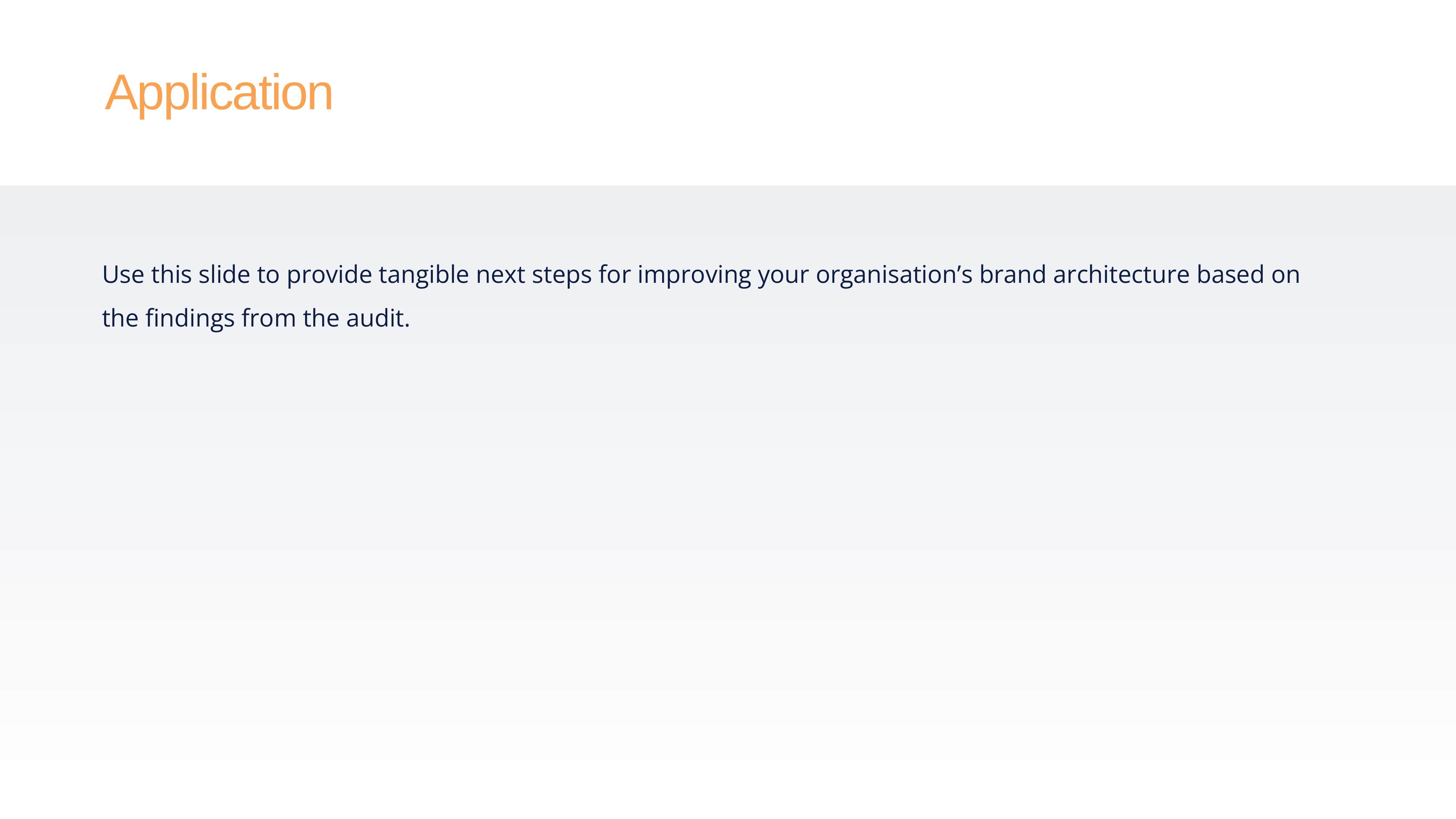

# Application

Use this slide to provide tangible next steps for improving your organisation’s brand architecture based on the findings from the audit.